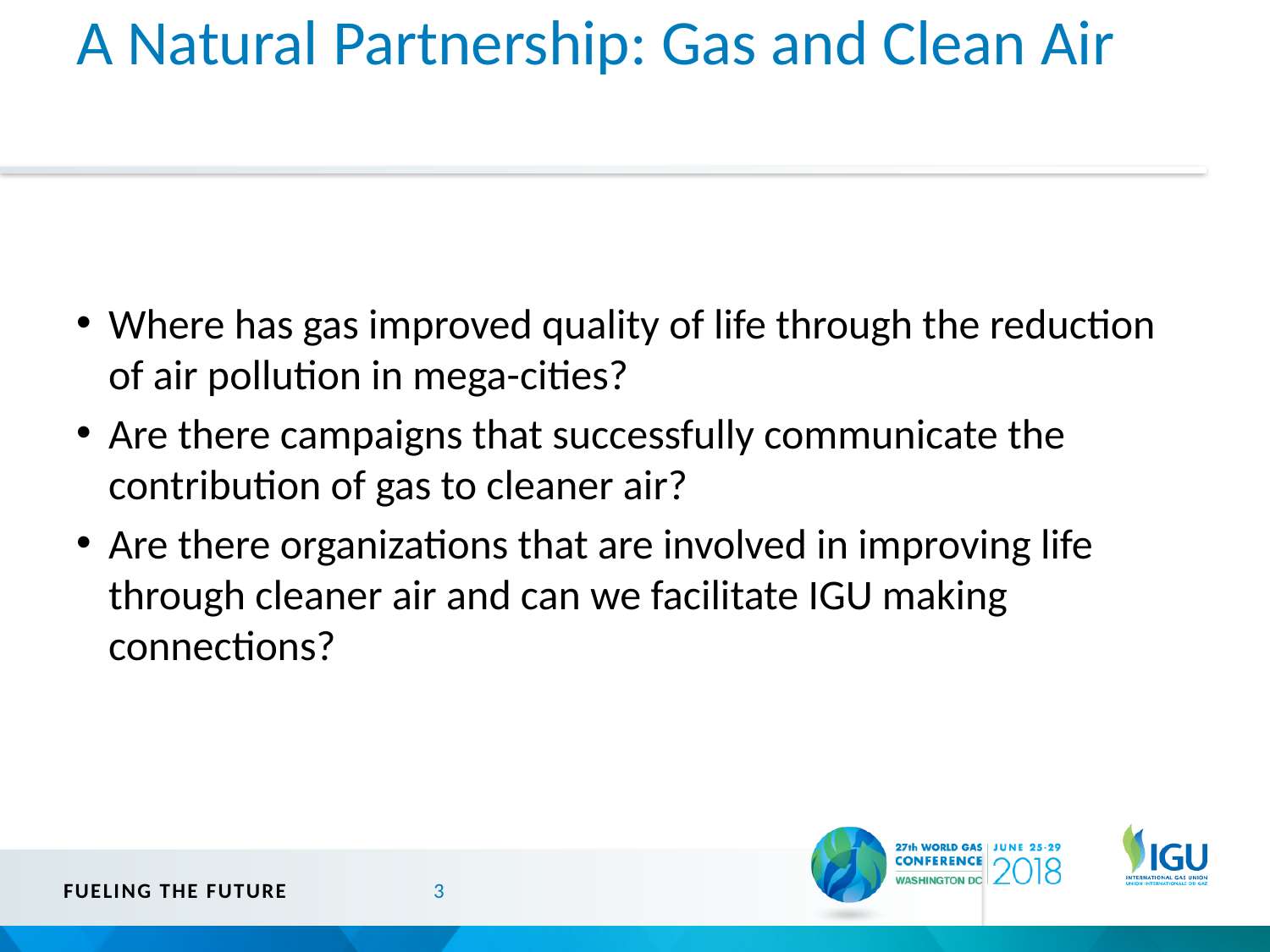

# A Natural Partnership: Gas and Clean Air

Where has gas improved quality of life through the reduction of air pollution in mega-cities?
Are there campaigns that successfully communicate the contribution of gas to cleaner air?
Are there organizations that are involved in improving life through cleaner air and can we facilitate IGU making connections?
FUELING THE FUTURE
3